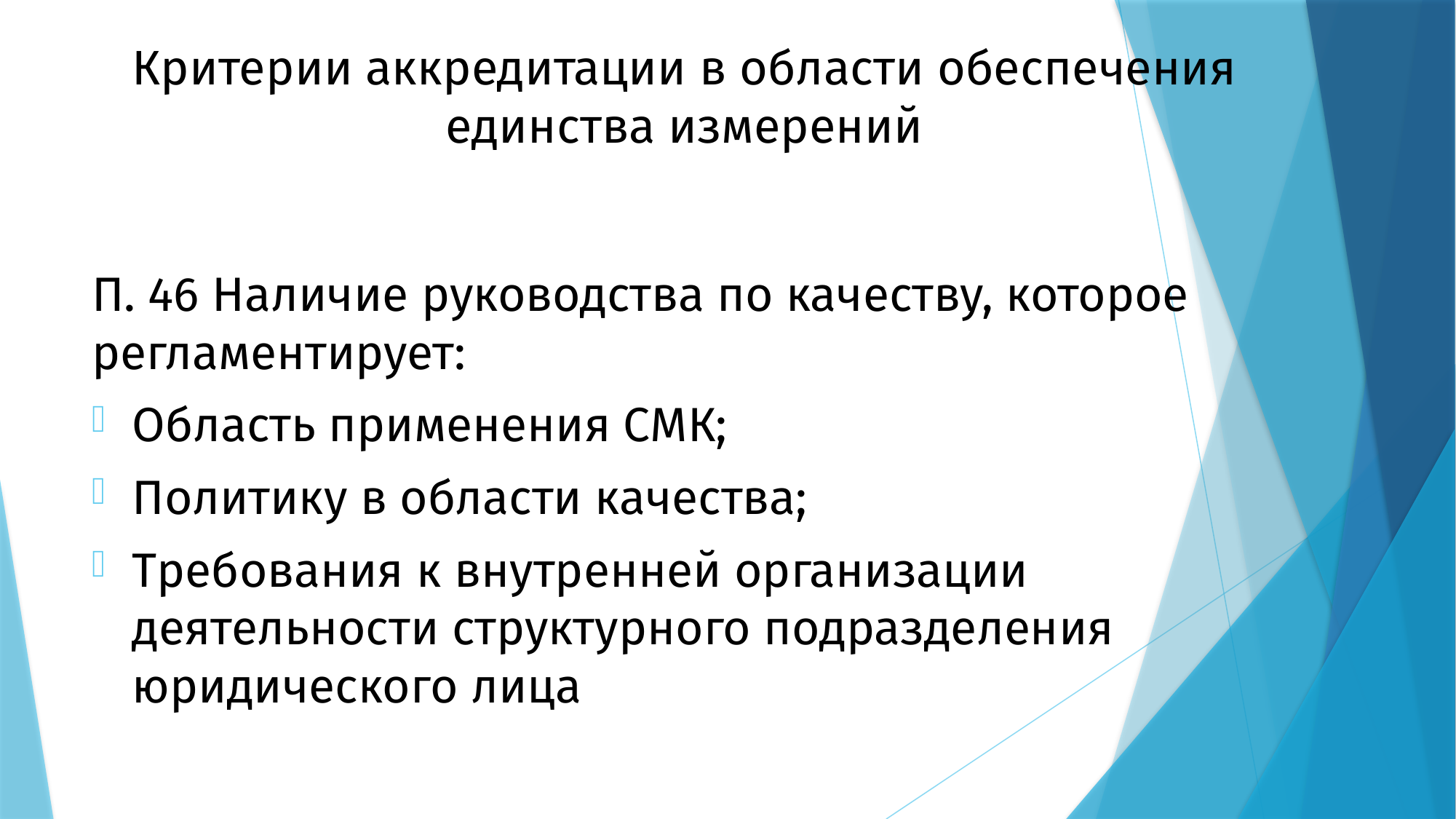

# Критерии аккредитации в области обеспечения единства измерений
П. 46 Наличие руководства по качеству, которое регламентирует:
Область применения СМК;
Политику в области качества;
Требования к внутренней организации деятельности структурного подразделения юридического лица